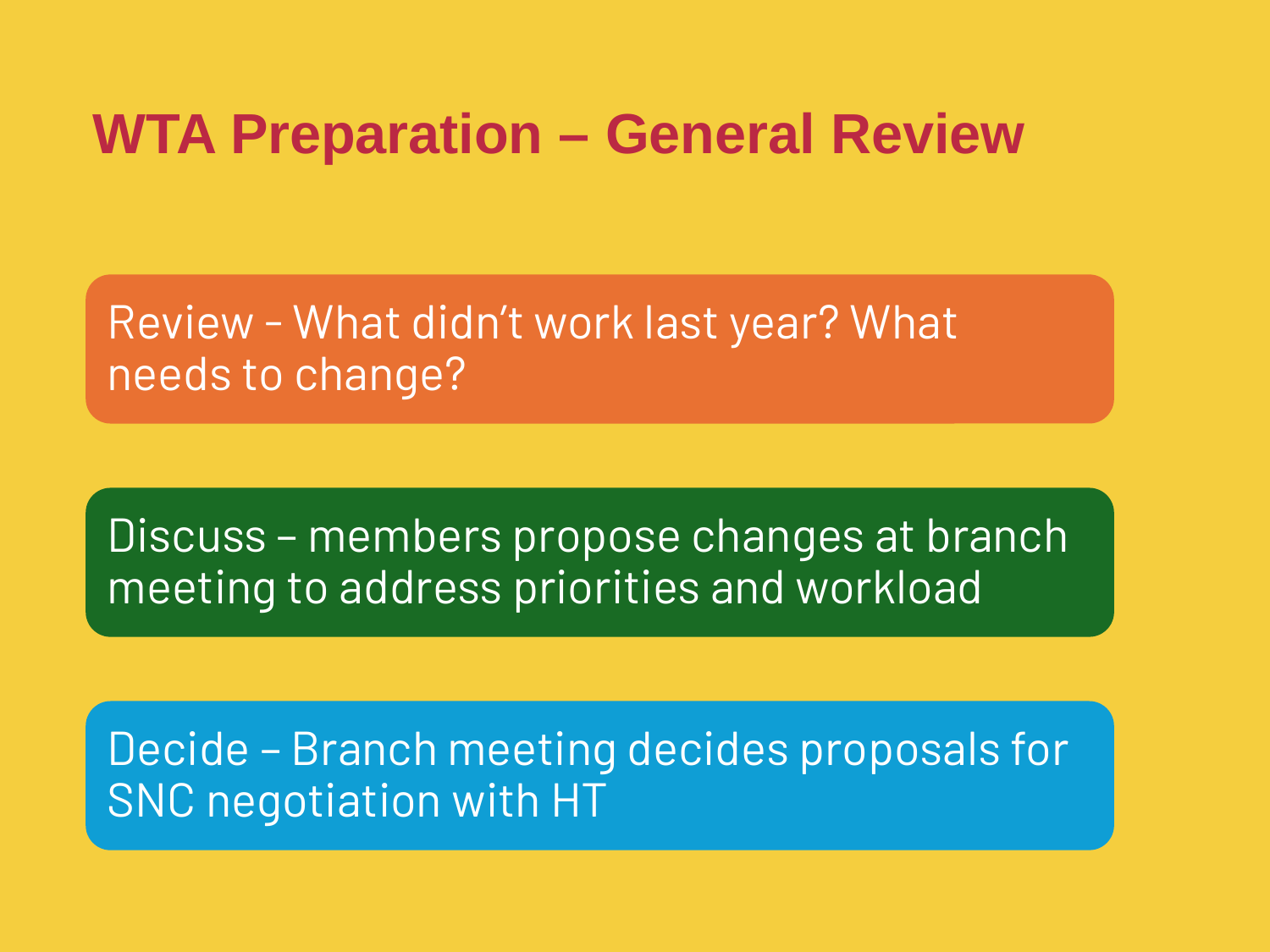

WTA Preparation – General Review

Review - What didn’t work last year? What needs to change?

Discuss – members propose changes at branch meeting to address priorities and workload

Decide – Branch meeting decides proposals for SNC negotiation with HT